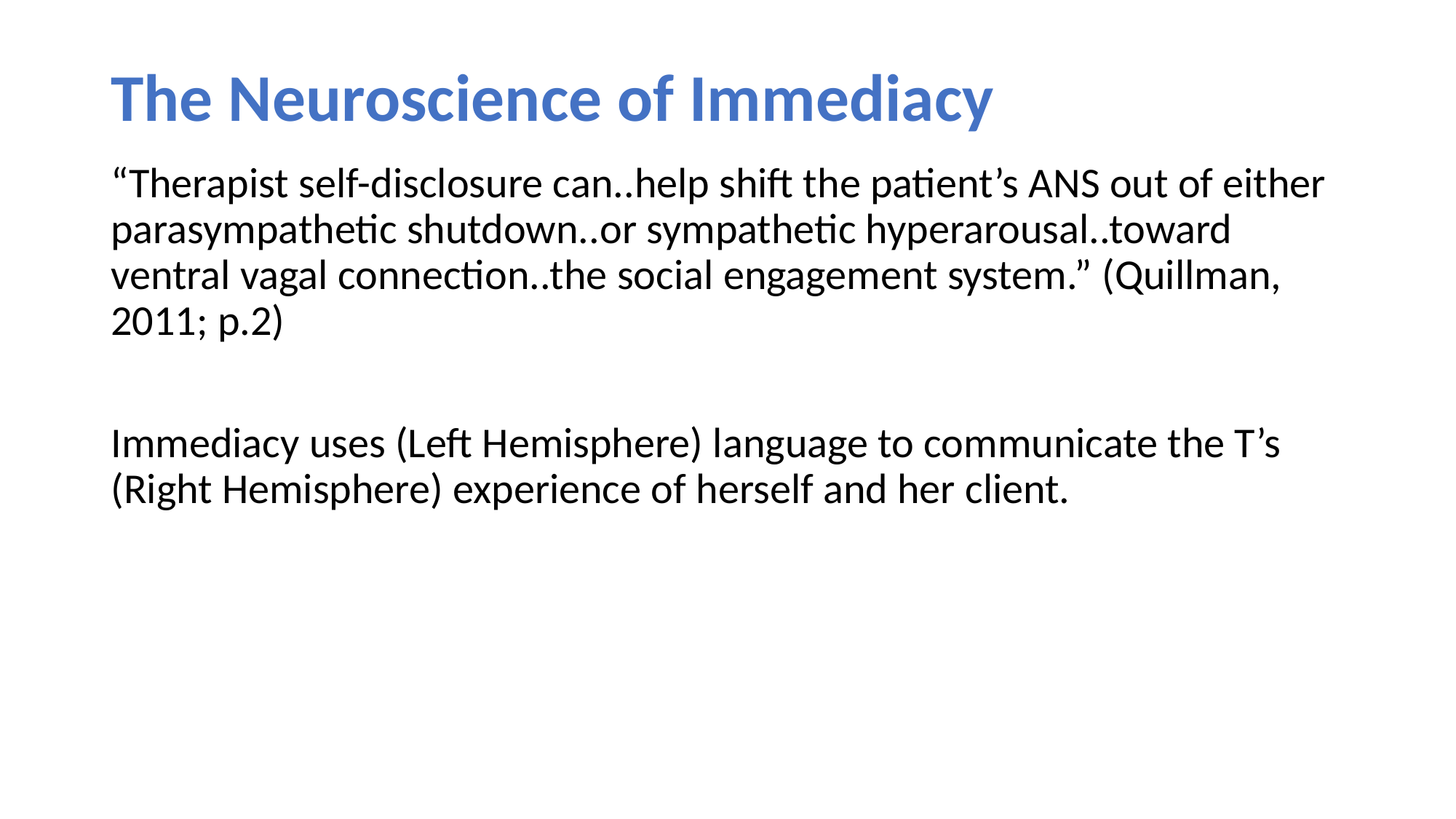

# The Neuroscience of Immediacy
“Therapist self-disclosure can..help shift the patient’s ANS out of either parasympathetic shutdown..or sympathetic hyperarousal..toward ventral vagal connection..the social engagement system.” (Quillman, 2011; p.2)

Immediacy uses (Left Hemisphere) language to communicate the T’s (Right Hemisphere) experience of herself and her client.